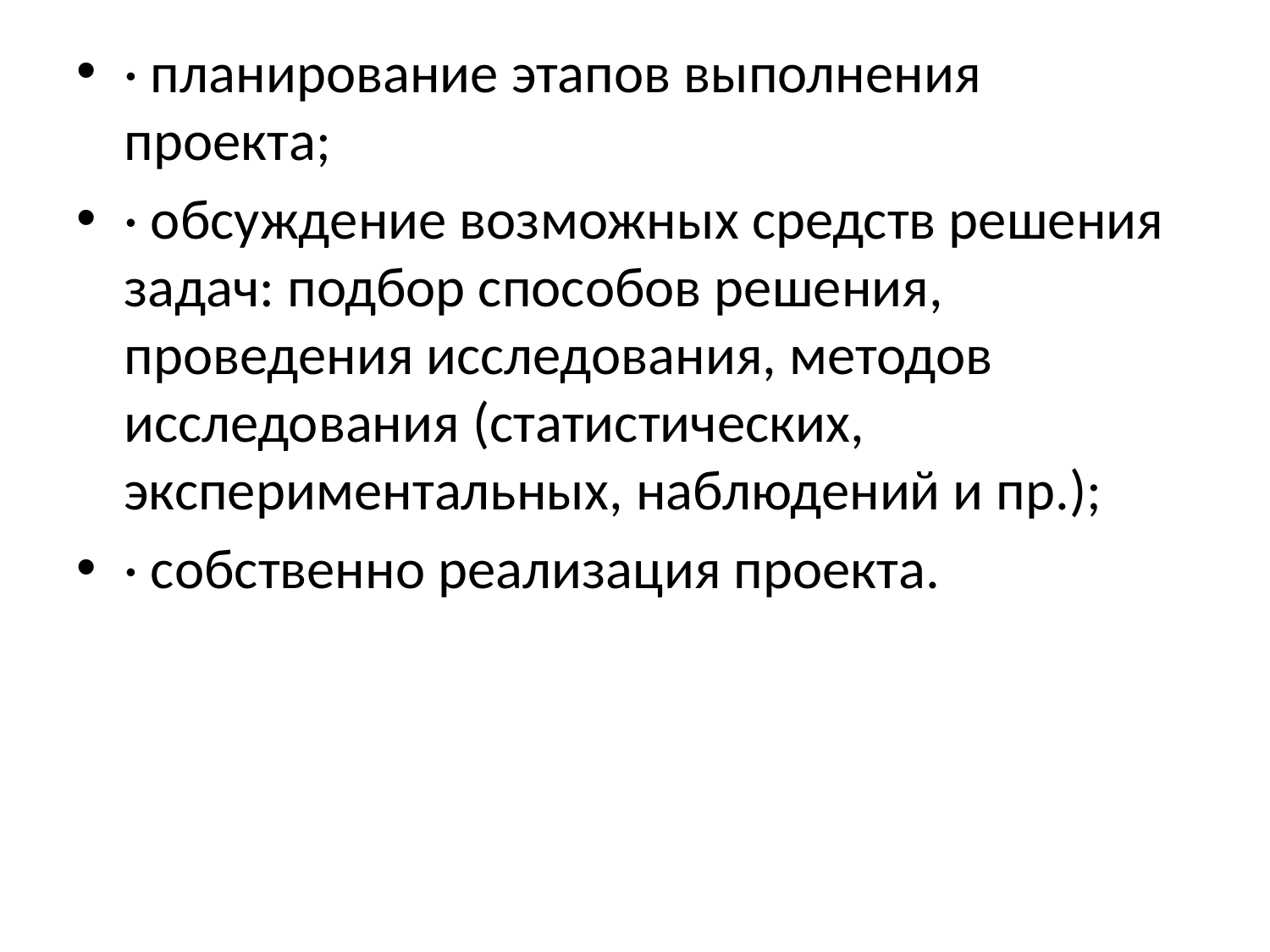

· планирование этапов выполнения проекта;
· обсуждение возможных средств решения задач: подбор способов решения, проведения исследования, методов исследования (статистических, экспериментальных, наблюдений и пр.);
· собственно реализация проекта.